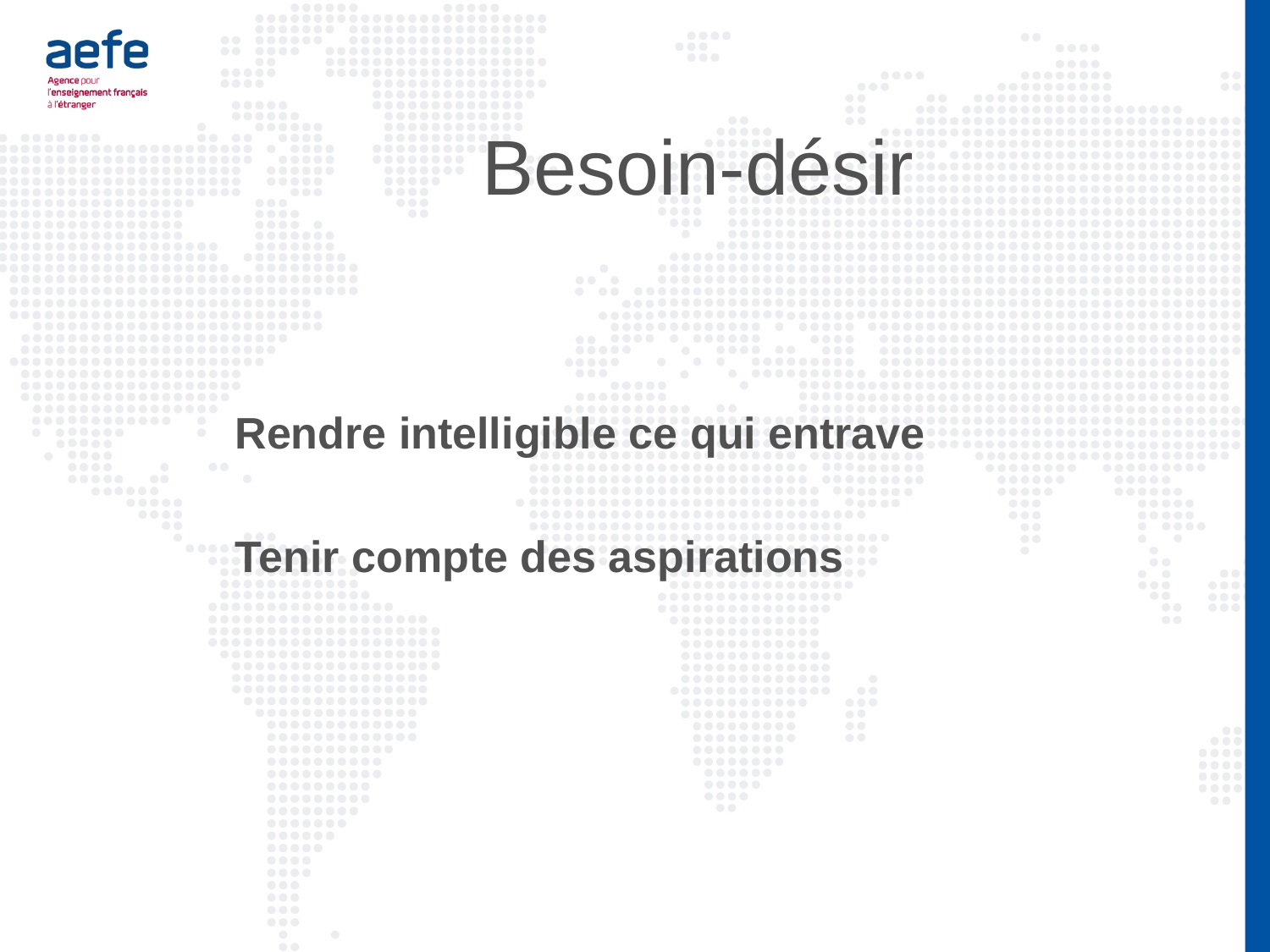

# Besoin-désir

Rendre intelligible ce qui entrave

Tenir compte des aspirations